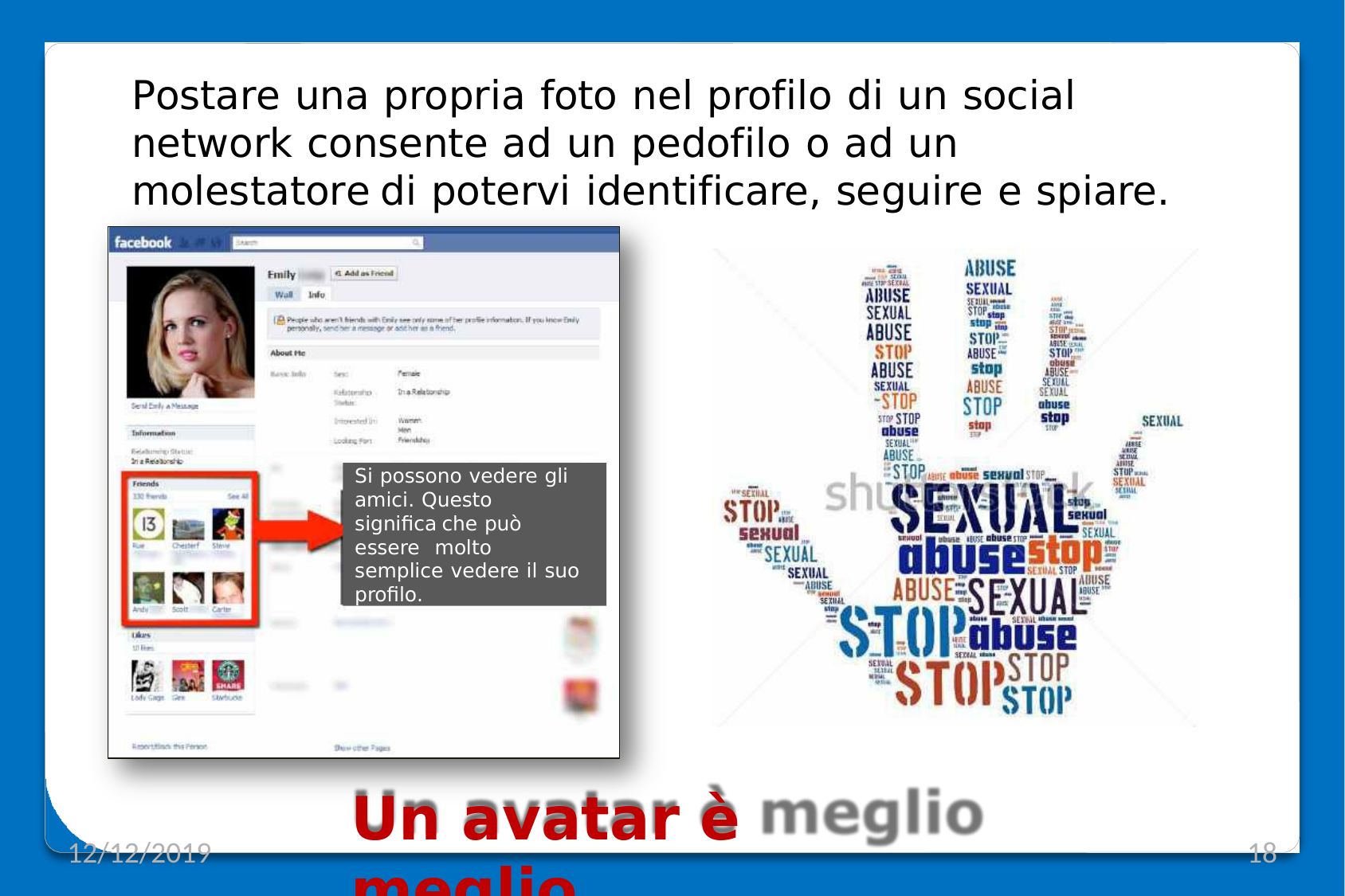

Postare una propria foto nel profilo di un social network consente ad un pedofilo o ad un molestatore di potervi identificare, seguire e spiare.

Si possono vedere gli amici. Questo significa che può essere   molto semplice vedere il suo profilo.

Un avatar è meglio
12/12/2019
18